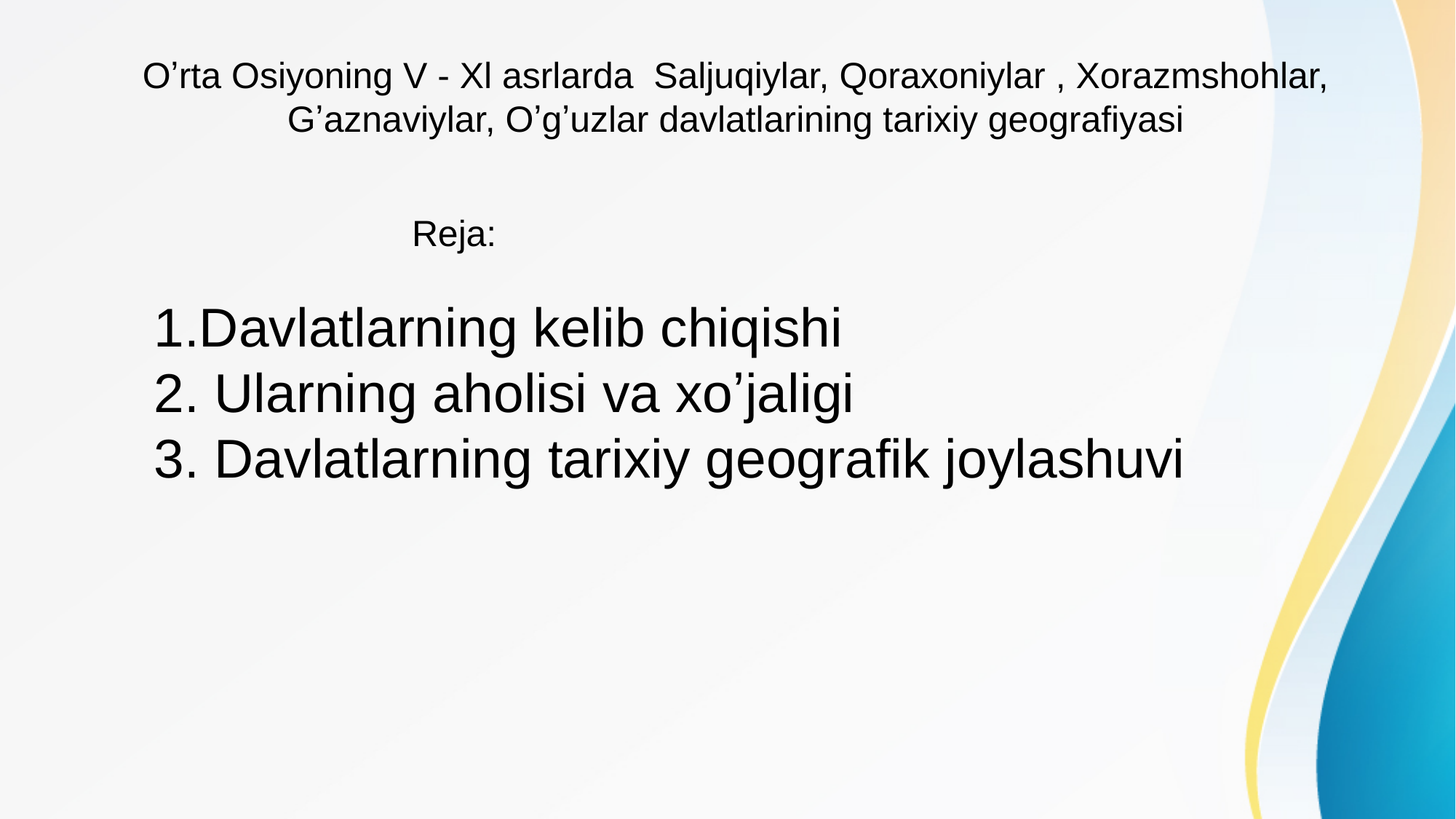

Oʼrta Osiyoning V - Xl asrlarda  Saljuqiylar, Qoraxoniylar , Xorazmshohlar, Gʼaznaviylar, Oʼgʼuzlar davlatlarining tarixiy geografiyasi
Reja:
1.Davlatlarning kelib chiqishi
2. Ularning aholisi va xoʼjaligi
3. Davlatlarning tarixiy geografik joylashuvi